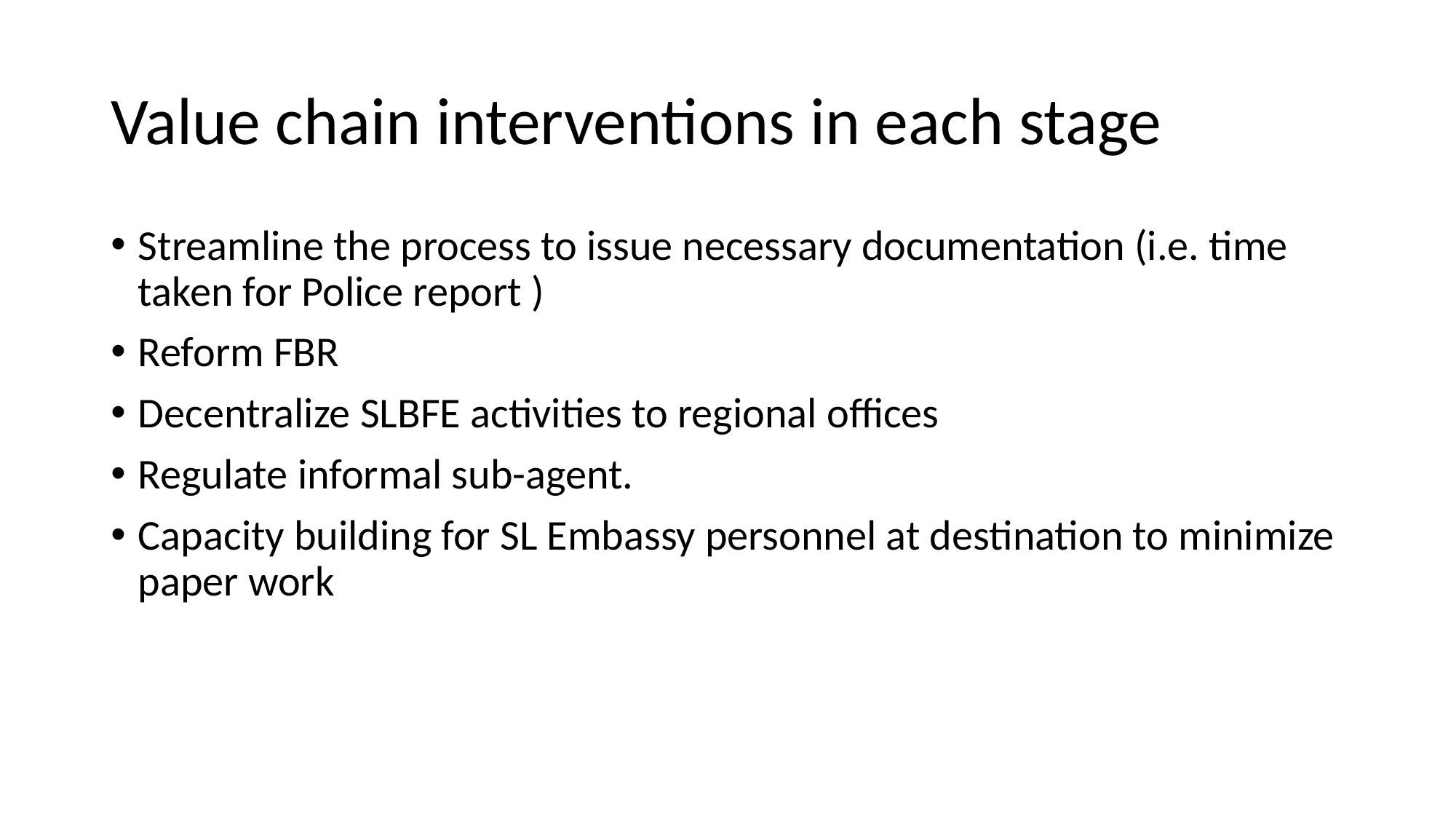

# Value chain interventions in each stage
Streamline the process to issue necessary documentation (i.e. time taken for Police report )
Reform FBR
Decentralize SLBFE activities to regional offices
Regulate informal sub-agent.
Capacity building for SL Embassy personnel at destination to minimize paper work